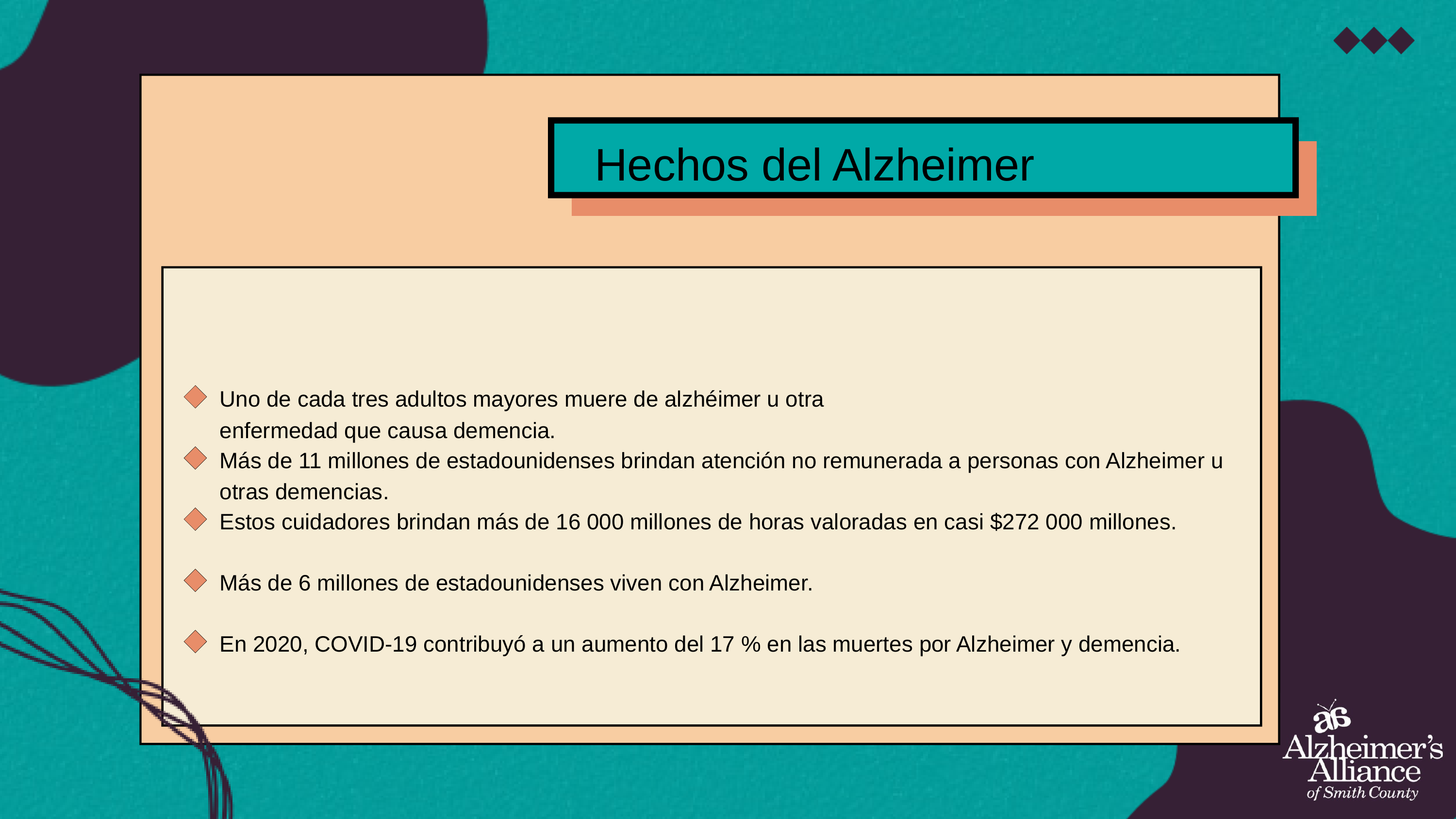

Hechos del Alzheimer

Uno de cada tres adultos mayores muere de alzhéimer u otra enfermedad que causa demencia.

Más de 11 millones de estadounidenses brindan atención no remunerada a personas con Alzheimer u otras demencias.

Estos cuidadores brindan más de 16 000 millones de horas valoradas en casi $272 000 millones.

Más de 6 millones de estadounidenses viven con Alzheimer.

En 2020, COVID-19 contribuyó a un aumento del 17 % en las muertes por Alzheimer y demencia.